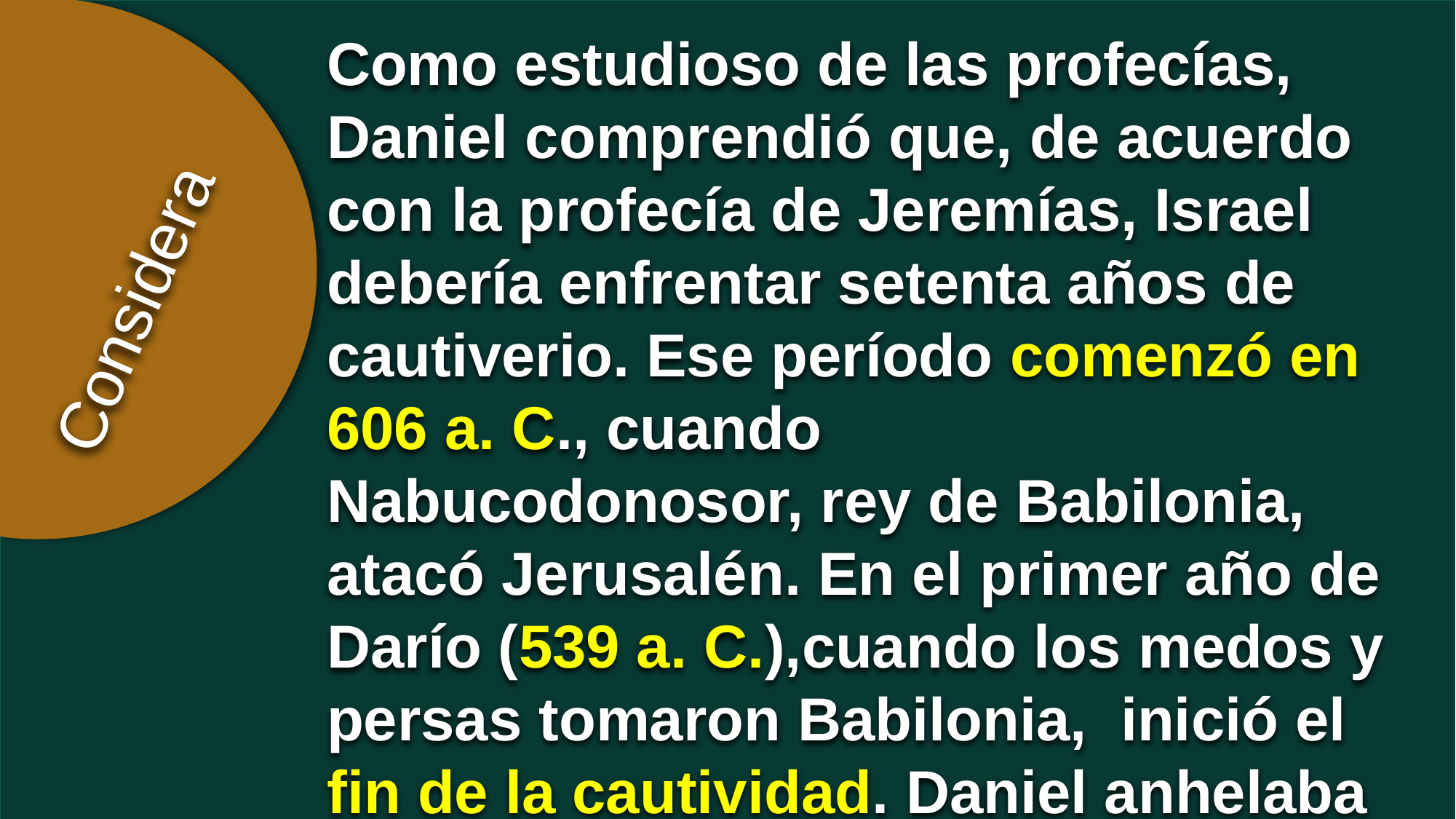

Como estudioso de las profecías, Daniel comprendió que, de acuerdo con la profecía de Jeremías, Israel debería enfrentar setenta años de cautiverio. Ese período comenzó en 606 a. C., cuando
Nabucodonosor, rey de Babilonia, atacó Jerusalén. En el primer año de Darío (539 a. C.),cuando los medos y persas tomaron Babilonia,  inició el fin de la cautividad. Daniel anhelaba la liberación de su pueblo.
Considera